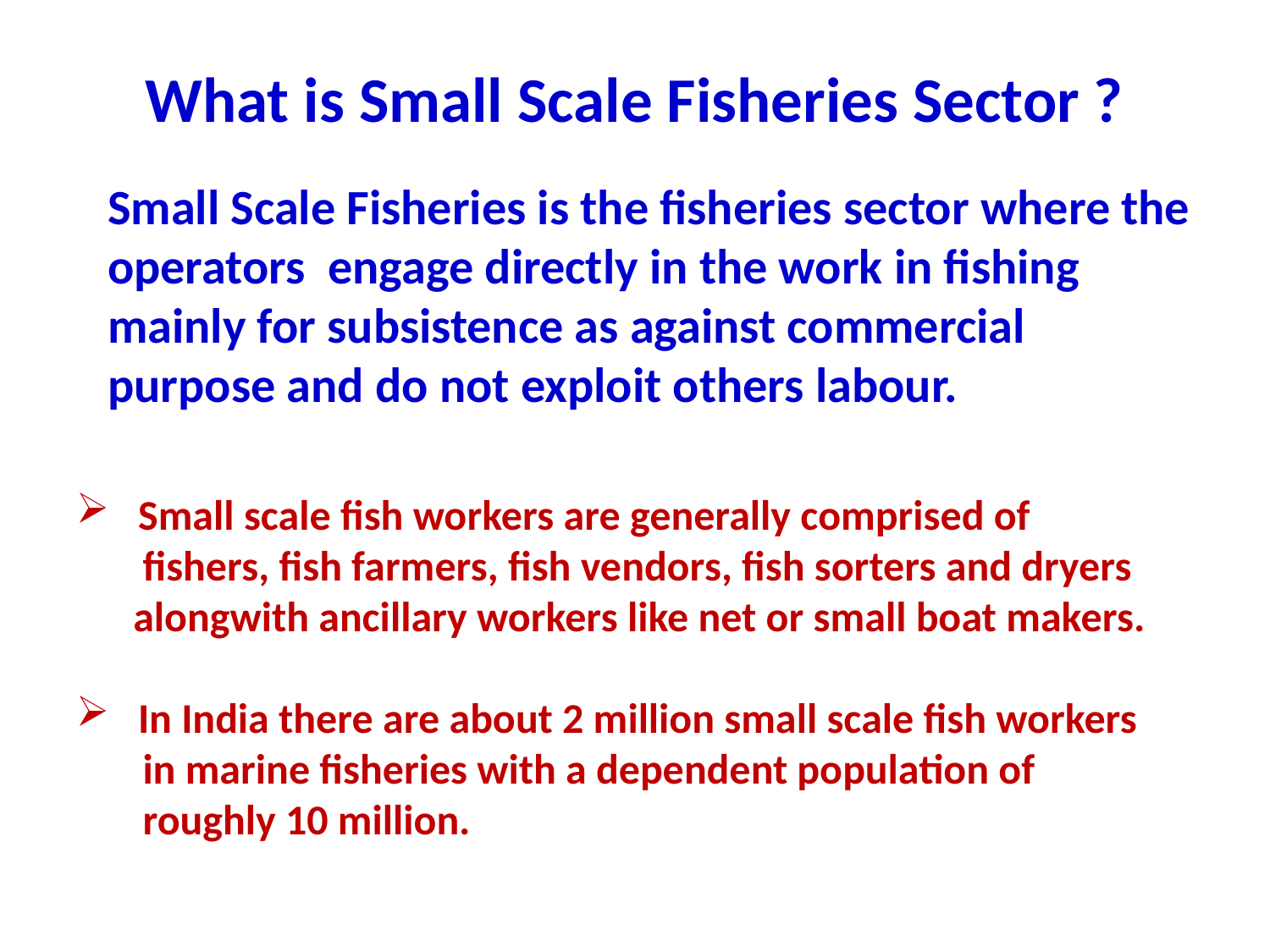

What is Small Scale Fisheries Sector ?
Small Scale Fisheries is the fisheries sector where the operators  engage directly in the work in fishing mainly for subsistence as against commercial purpose and do not exploit others labour.
   Small scale fish workers are generally comprised of
       fishers, fish farmers, fish vendors, fish sorters and dryers
      alongwith ancillary workers like net or small boat makers.

   In India there are about 2 million small scale fish workers
       in marine fisheries with a dependent population of
       roughly 10 million.